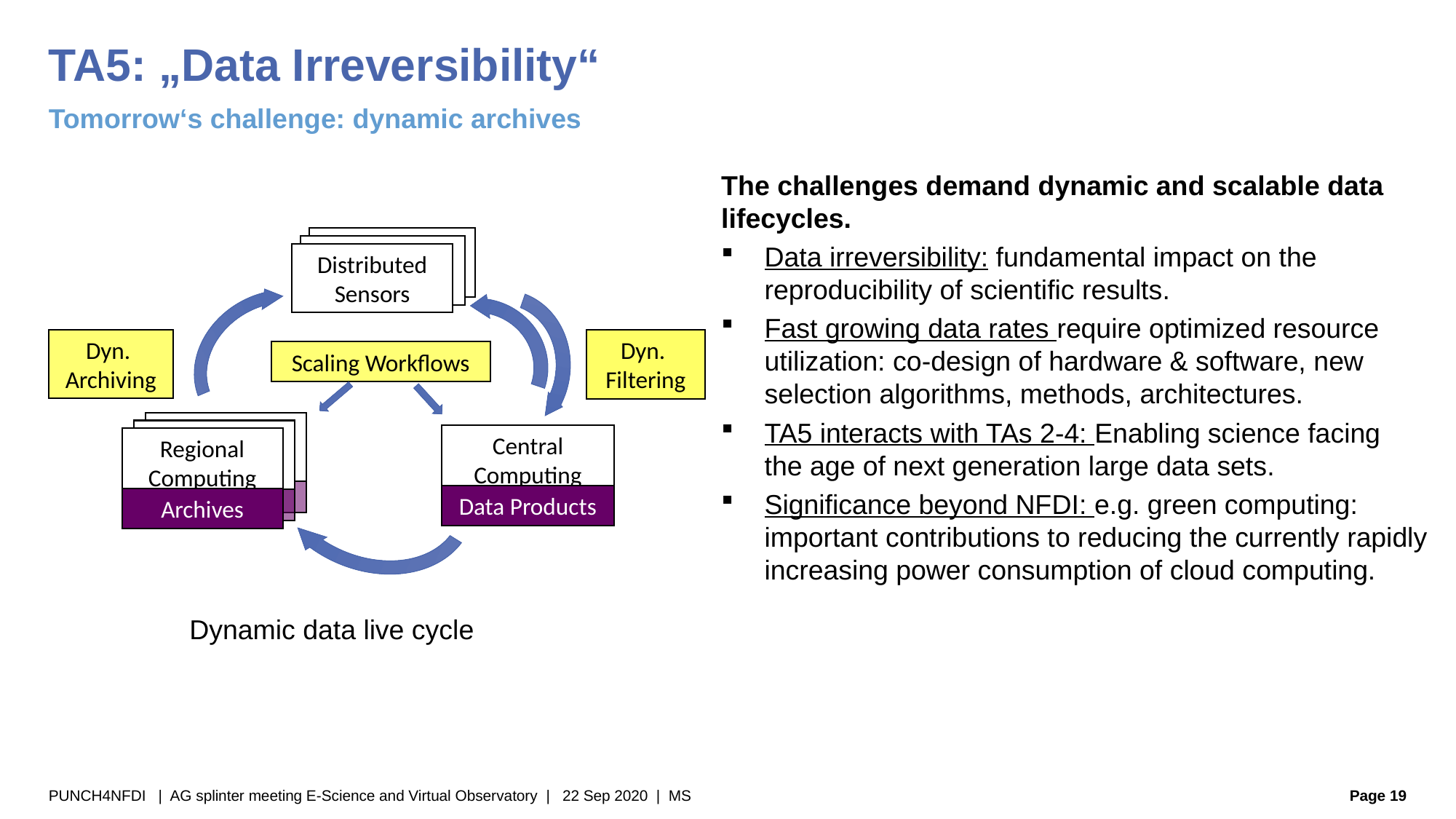

# TA5: „Data Irreversibility“
Tomorrow‘s challenge: dynamic archives
The challenges demand dynamic and scalable data lifecycles.
Data irreversibility: fundamental impact on the reproducibility of scientific results.
Fast growing data rates require optimized resource utilization: co-design of hardware & software, new selection algorithms, methods, architectures.
TA5 interacts with TAs 2-4: Enabling science facing  the age of next generation large data sets.
Significance beyond NFDI: e.g. green computing: important contributions to reducing the currently rapidly increasing power consumption of cloud computing.
Distributed
Sensors
Distributed
Sensors
Distributed
Sensors

Dyn.
Archiving
Dyn.
Filtering
Scaling Workflows

Regional Computing
Regional Computing
Central Computing
Regional Computing
Archives
Archives
Data Products
Archives
Dynamic data live cycle
PUNCH4NFDI   |  AG splinter meeting E-Science and Virtual Observatory  |   22 Sep 2020  |  MS